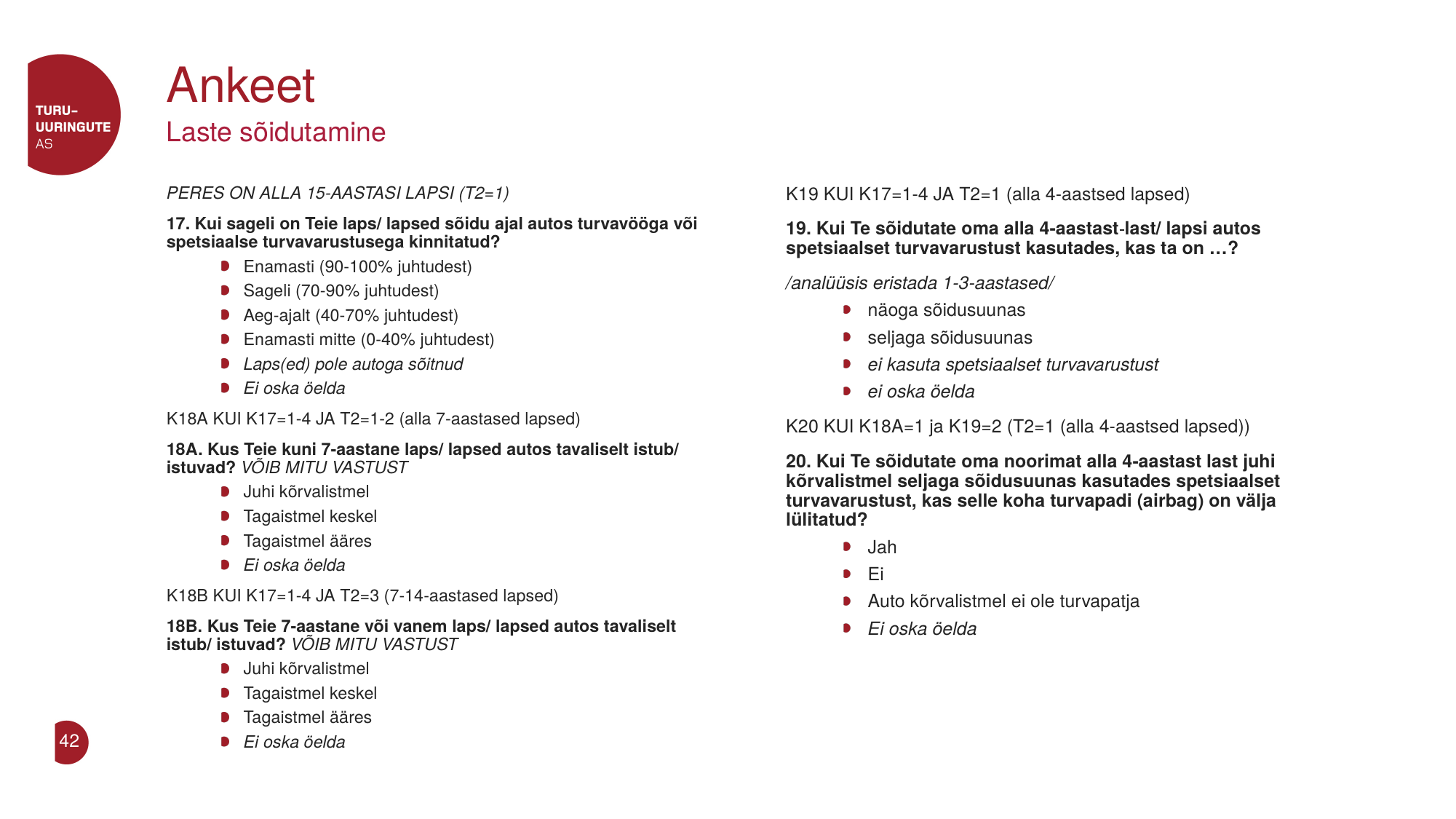

# Ankeet
Laste sõidutamine
PERES ON ALLA 15-AASTASI LAPSI (T2=1)
17. Kui sageli on Teie laps/ lapsed sõidu ajal autos turvavööga või spetsiaalse turvavarustusega kinnitatud?
Enamasti (90-100% juhtudest)
Sageli (70-90% juhtudest)
Aeg-ajalt (40-70% juhtudest)
Enamasti mitte (0-40% juhtudest)
Laps(ed) pole autoga sõitnud
Ei oska öelda
K18A KUI K17=1-4 JA T2=1-2 (alla 7-aastased lapsed)
18A. Kus Teie kuni 7-aastane laps/ lapsed autos tavaliselt istub/ istuvad? VÕIB MITU VASTUST
Juhi kõrvalistmel
Tagaistmel keskel
Tagaistmel ääres
Ei oska öelda
K18B KUI K17=1-4 JA T2=3 (7-14-aastased lapsed)
18B. Kus Teie 7-aastane või vanem laps/ lapsed autos tavaliselt istub/ istuvad? VÕIB MITU VASTUST
Juhi kõrvalistmel
Tagaistmel keskel
Tagaistmel ääres
Ei oska öelda

K19 KUI K17=1-4 JA T2=1 (alla 4-aastsed lapsed)
19. Kui Te sõidutate oma alla 4-aastast last/ lapsi autos spetsiaalset turvavarustust kasutades, kas ta on …?
/analüüsis eristada 1-3-aastased/
näoga sõidusuunas
seljaga sõidusuunas
ei kasuta spetsiaalset turvavarustust
ei oska öelda
K20 KUI K18A=1 ja K19=2 (T2=1 (alla 4-aastsed lapsed))
20. Kui Te sõidutate oma noorimat alla 4-aastast last juhi kõrvalistmel seljaga sõidusuunas kasutades spetsiaalset turvavarustust, kas selle koha turvapadi (airbag) on välja lülitatud?
Jah
Ei
Auto kõrvalistmel ei ole turvapatja
Ei oska öelda